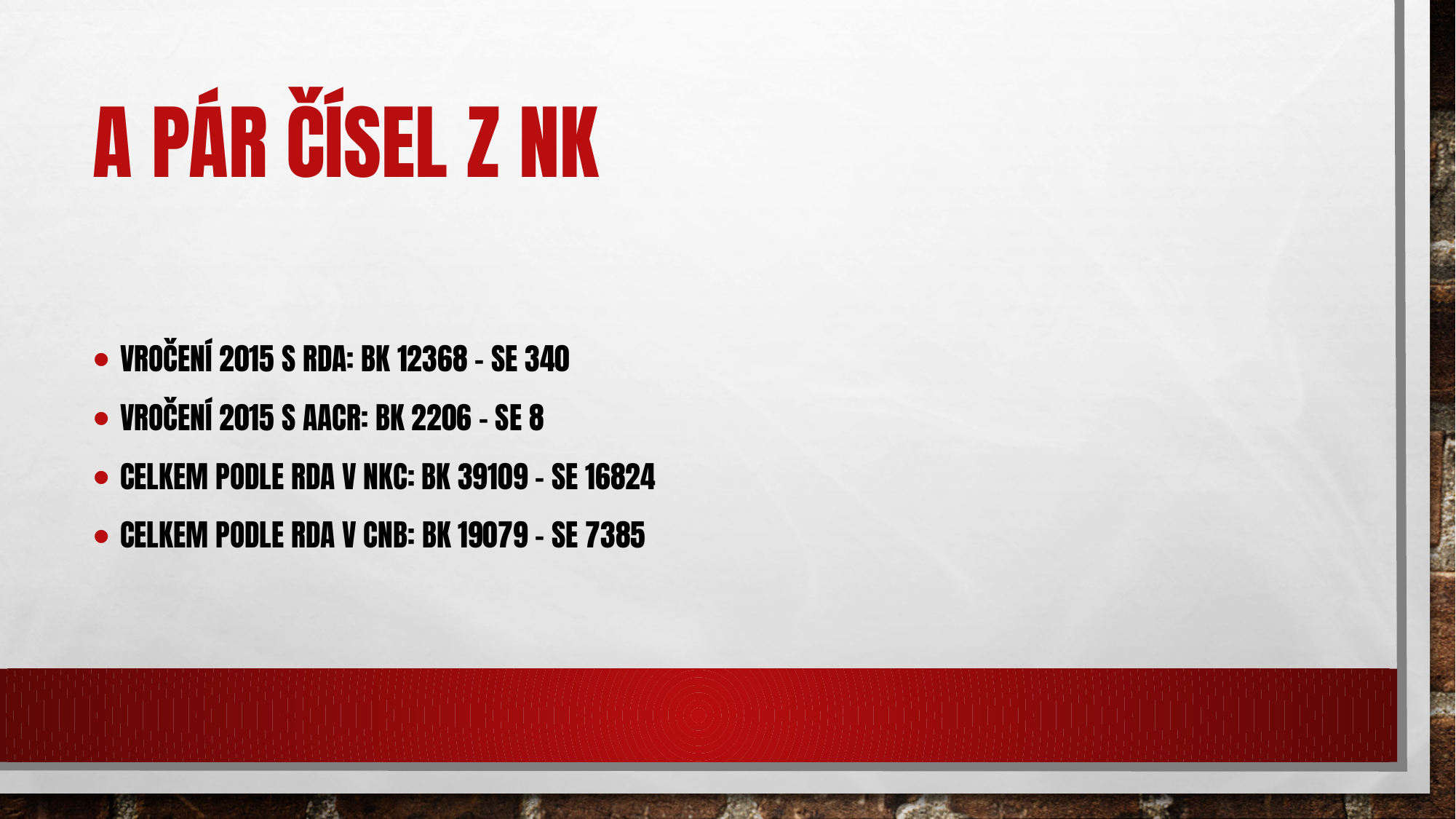

# A pár čísel z NK
Vročení 2015 s rda: BK 12368 – se 340
Vročení 2015 s aacr: bk 2206 – se 8
Celkem podle RDA v NKC: bk 39109 – se 16824
Celkem podle rda v cnb: bk 19079 – se 7385